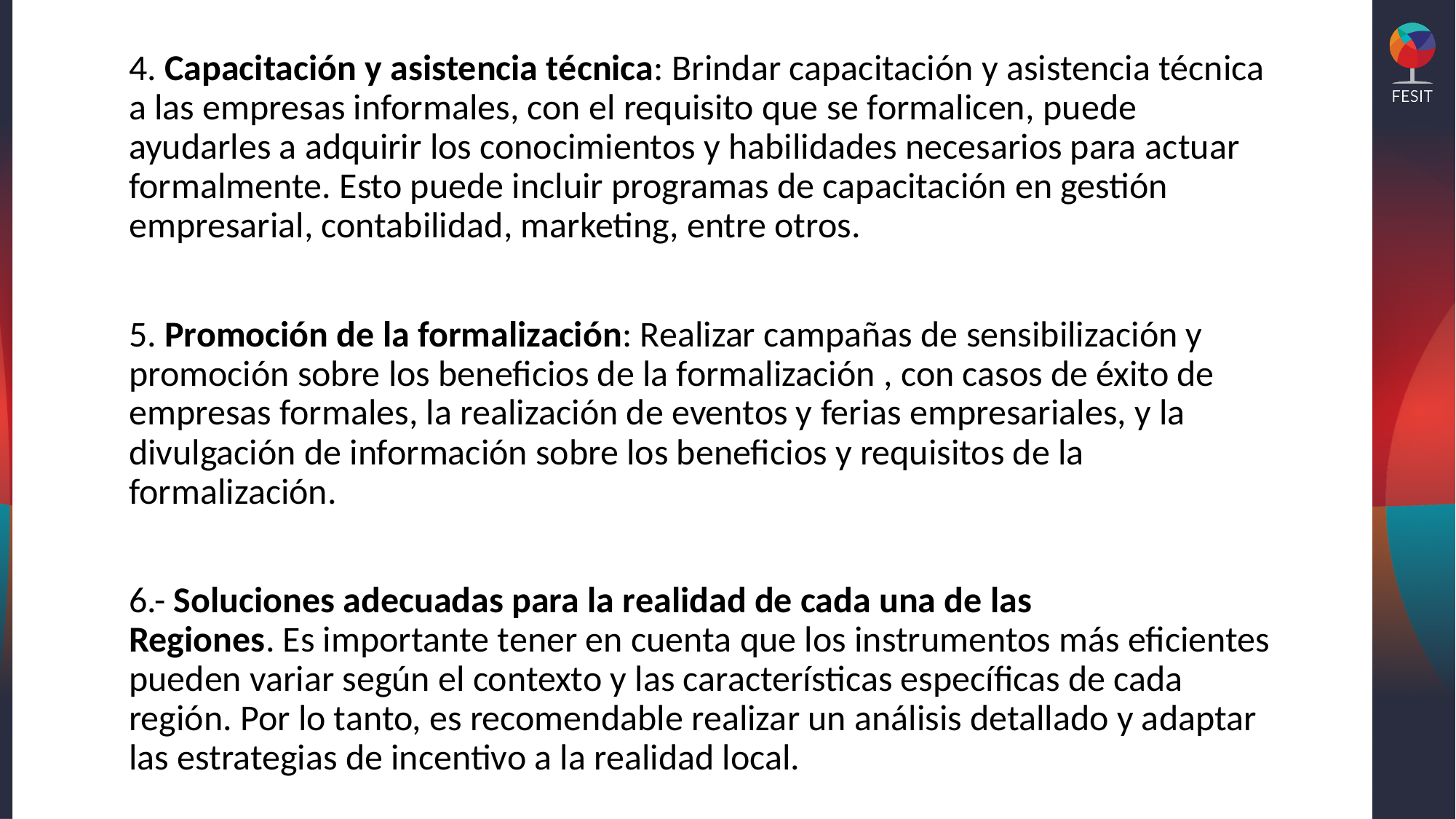

#
4. Capacitación y asistencia técnica: Brindar capacitación y asistencia técnica a las empresas informales, con el requisito que se formalicen, puede ayudarles a adquirir los conocimientos y habilidades necesarios para actuar formalmente. Esto puede incluir programas de capacitación en gestión empresarial, contabilidad, marketing, entre otros.

5. Promoción de la formalización: Realizar campañas de sensibilización y promoción sobre los beneficios de la formalización , con casos de éxito de empresas formales, la realización de eventos y ferias empresariales, y la divulgación de información sobre los beneficios y requisitos de la formalización.

6.- Soluciones adecuadas para la realidad de cada una de las Regiones. Es importante tener en cuenta que los instrumentos más eficientes pueden variar según el contexto y las características específicas de cada región. Por lo tanto, es recomendable realizar un análisis detallado y adaptar las estrategias de incentivo a la realidad local.